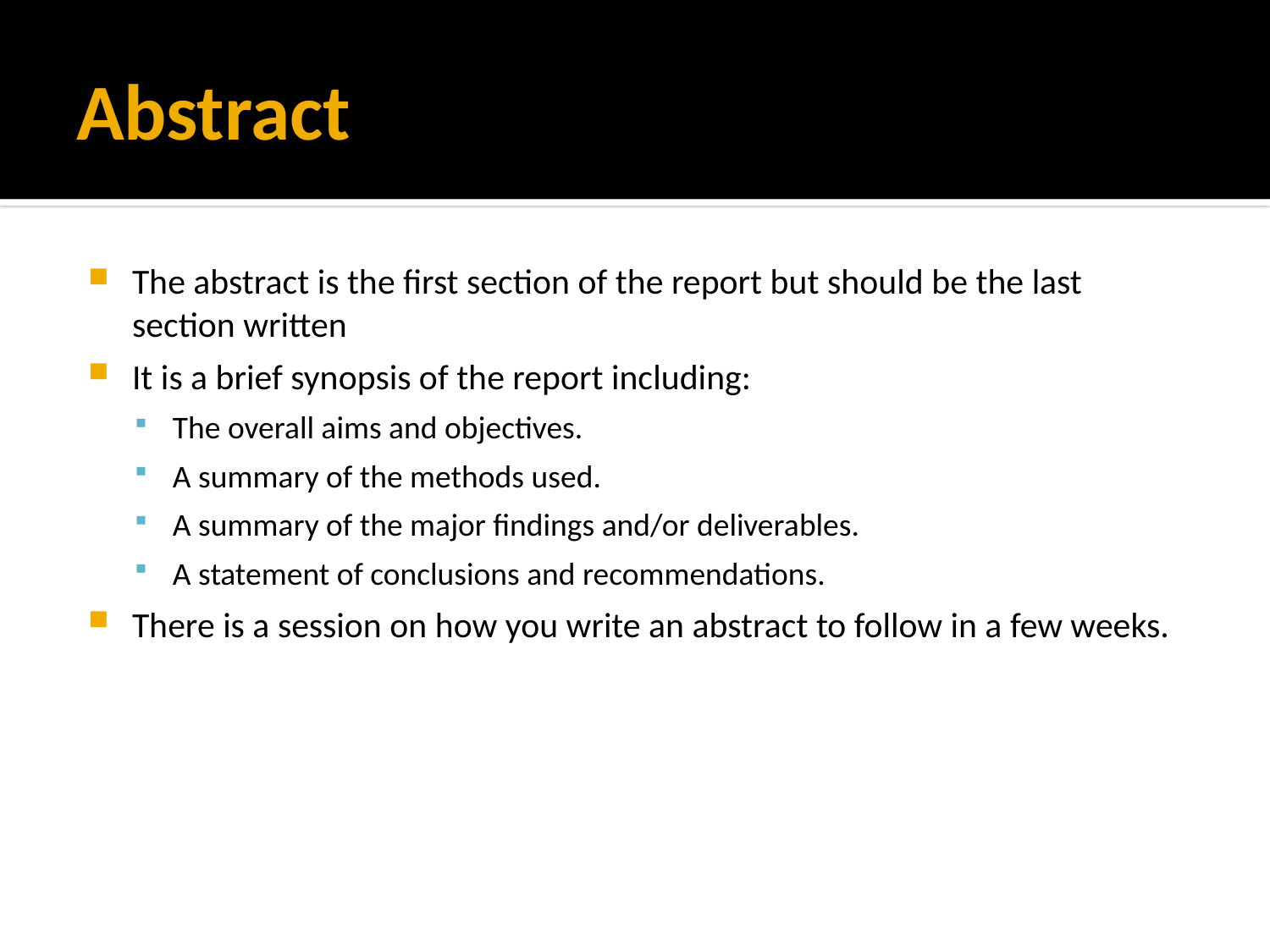

# Abstract
The abstract is the first section of the report but should be the last section written
It is a brief synopsis of the report including:
The overall aims and objectives.
A summary of the methods used.
A summary of the major findings and/or deliverables.
A statement of conclusions and recommendations.
There is a session on how you write an abstract to follow in a few weeks.